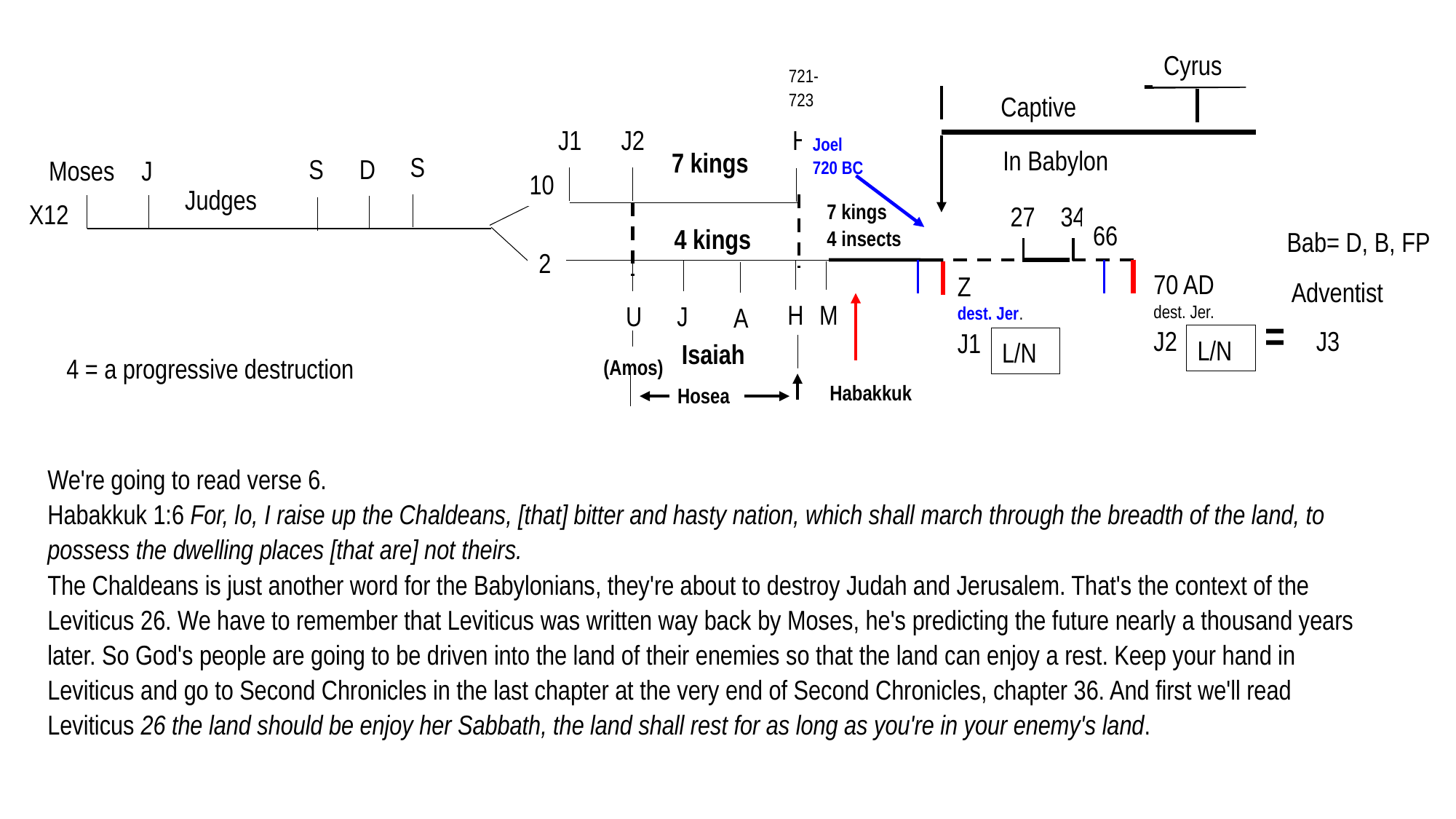

Sp.  Israel	    Spiritual
         =
Nat. Israel	    Natural
Cyrus
721-723
Captive
J1
J2
H
Joel
720 BC
In Babylon
7 kings
S
S
D
Moses
J
10
Judges
X12
7 kings
4 insects
27
34
66
4 kings
Bab= D, B, FP
2
70 AD
dest. Jer.
J2
Z
dest. Jer.
J1
Adventist
H
M
U
J
A
=     J3
L/N
L/N
Isaiah
4 = a progressive destruction
(Amos)
Habakkuk
Hosea
We're going to read verse 6.
Habakkuk 1:6 For, lo, I raise up the Chaldeans, [that] bitter and hasty nation, which shall march through the breadth of the land, to possess the dwelling places [that are] not theirs.
The Chaldeans is just another word for the Babylonians, they're about to destroy Judah and Jerusalem. That's the context of the Leviticus 26. We have to remember that Leviticus was written way back by Moses, he's predicting the future nearly a thousand years later. So God's people are going to be driven into the land of their enemies so that the land can enjoy a rest. Keep your hand in Leviticus and go to Second Chronicles in the last chapter at the very end of Second Chronicles, chapter 36. And first we'll read Leviticus 26 the land should be enjoy her Sabbath, the land shall rest for as long as you're in your enemy's land.